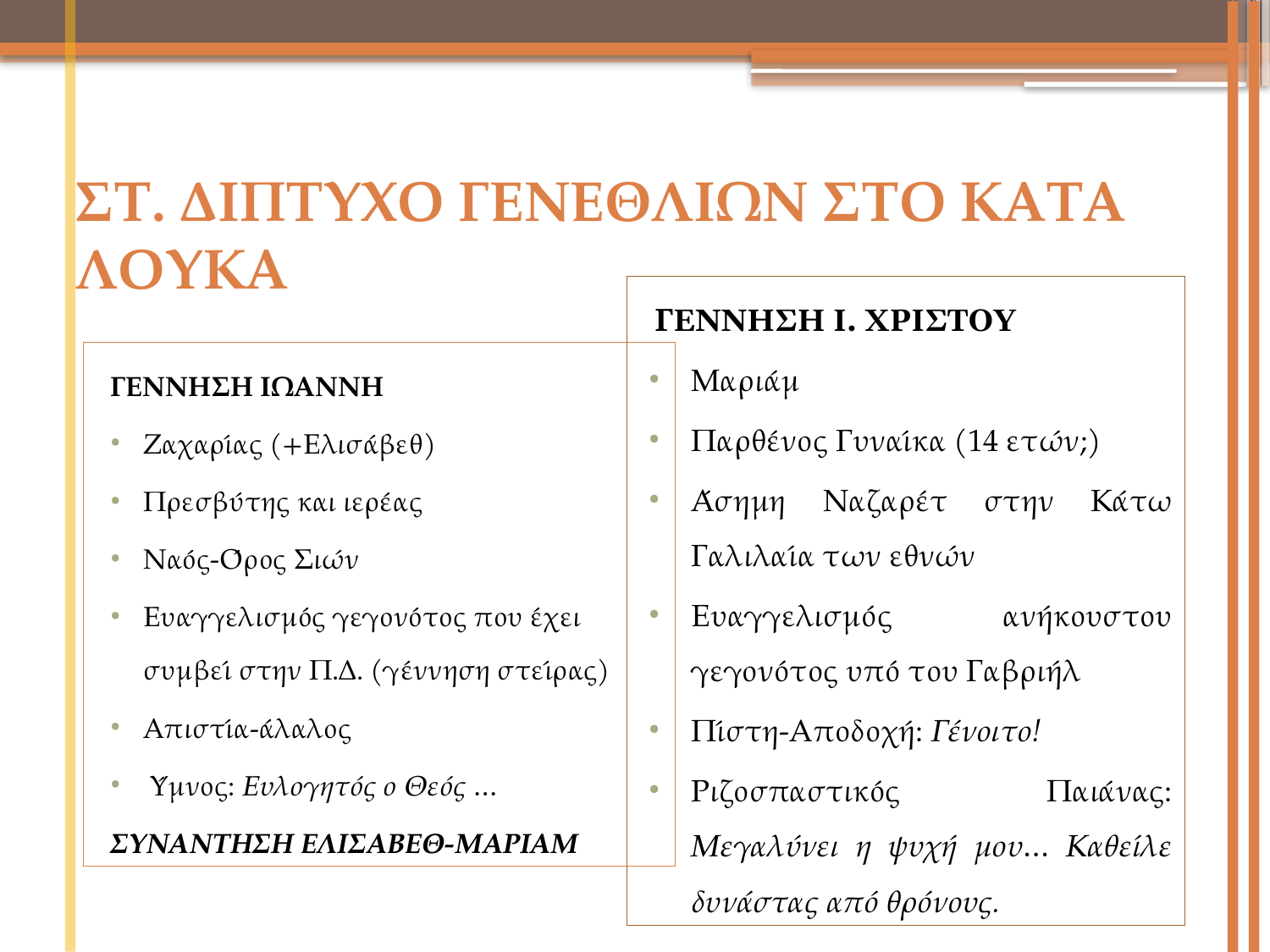

# ΣΤ. ΔΙΠΤΥΧΟ ΓΕΝΕΘΛΙΩΝ ΣΤΟ ΚΑΤΑ ΛΟΥΚΑ
ΓΕΝΝΗΣΗ Ι. ΧΡΙΣΤΟΥ
Μαριάμ
Παρθένος Γυναίκα (14 ετών;)
Άσημη Ναζαρέτ στην Κάτω Γαλιλαία των εθνών
Ευαγγελισμός ανήκουστου γεγονότος υπό του Γαβριήλ
Πίστη-Αποδοχή: Γένοιτο!
Ριζοσπαστικός Παιάνας: Μεγαλύνει η ψυχή μου… Καθείλε δυνάστας από θρόνους.
ΓΕΝΝΗΣΗ ΙΩΑΝΝΗ
Ζαχαρίας (+Ελισάβεθ)
Πρεσβύτης και ιερέας
Ναός-Όρος Σιών
Ευαγγελισμός γεγονότος που έχει συμβεί στην Π.Δ. (γέννηση στείρας)
Απιστία-άλαλος
 Ύμνος: Ευλογητός ο Θεός …
ΣΥΝΑΝΤΗΣΗ ΕΛΙΣΑΒΕΘ-ΜΑΡΙΑΜ